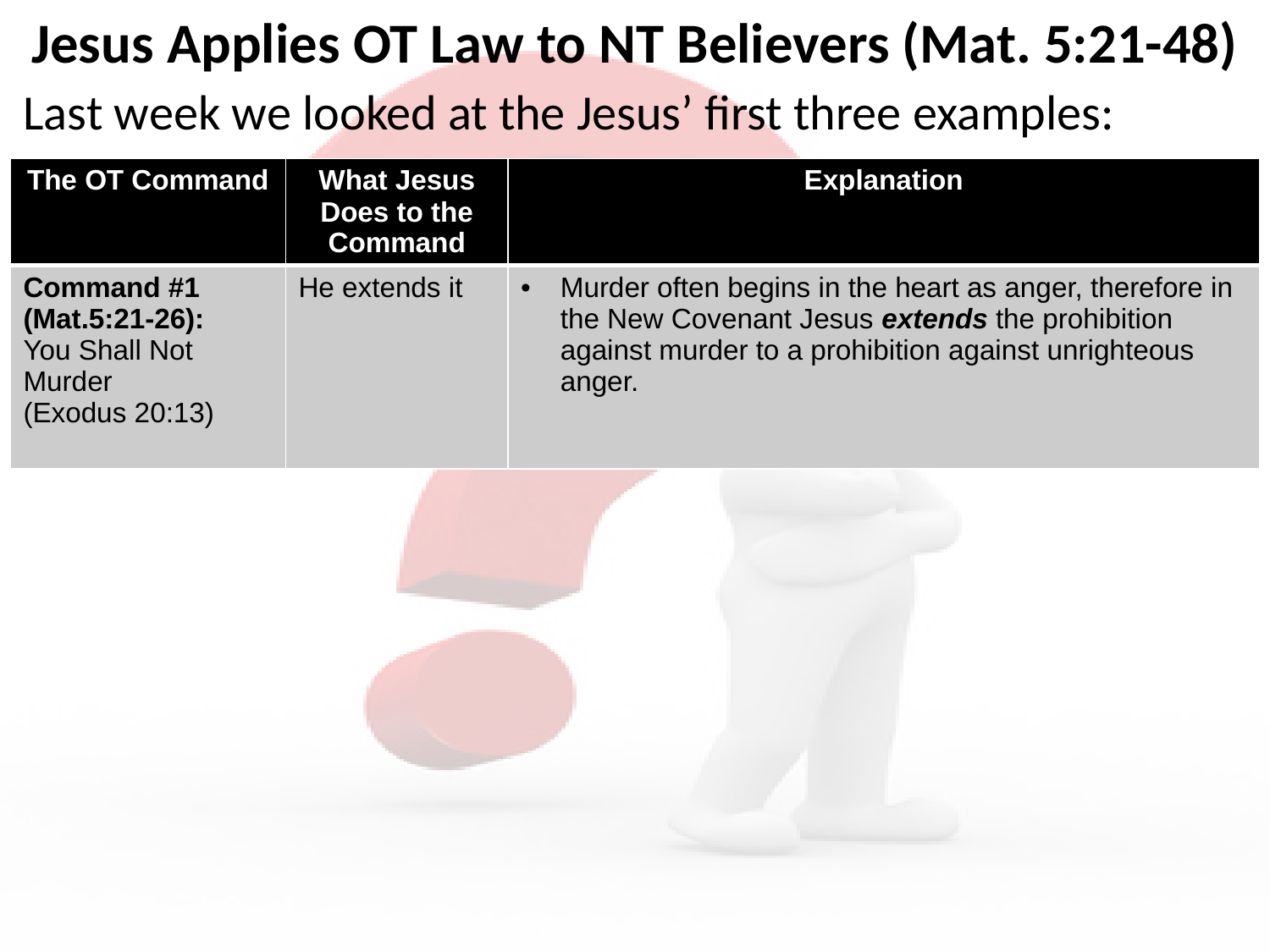

# Jesus Applies OT Law to NT Believers (Mat. 5:21-48)
Last week we looked at the Jesus’ first three examples:
| The OT Command | What Jesus Does to the Command | Explanation |
| --- | --- | --- |
| Command #1 (Mat.5:21-26): You Shall Not Murder (Exodus 20:13) | He extends it | Murder often begins in the heart as anger, therefore in the New Covenant Jesus extends the prohibition against murder to a prohibition against unrighteous anger. |